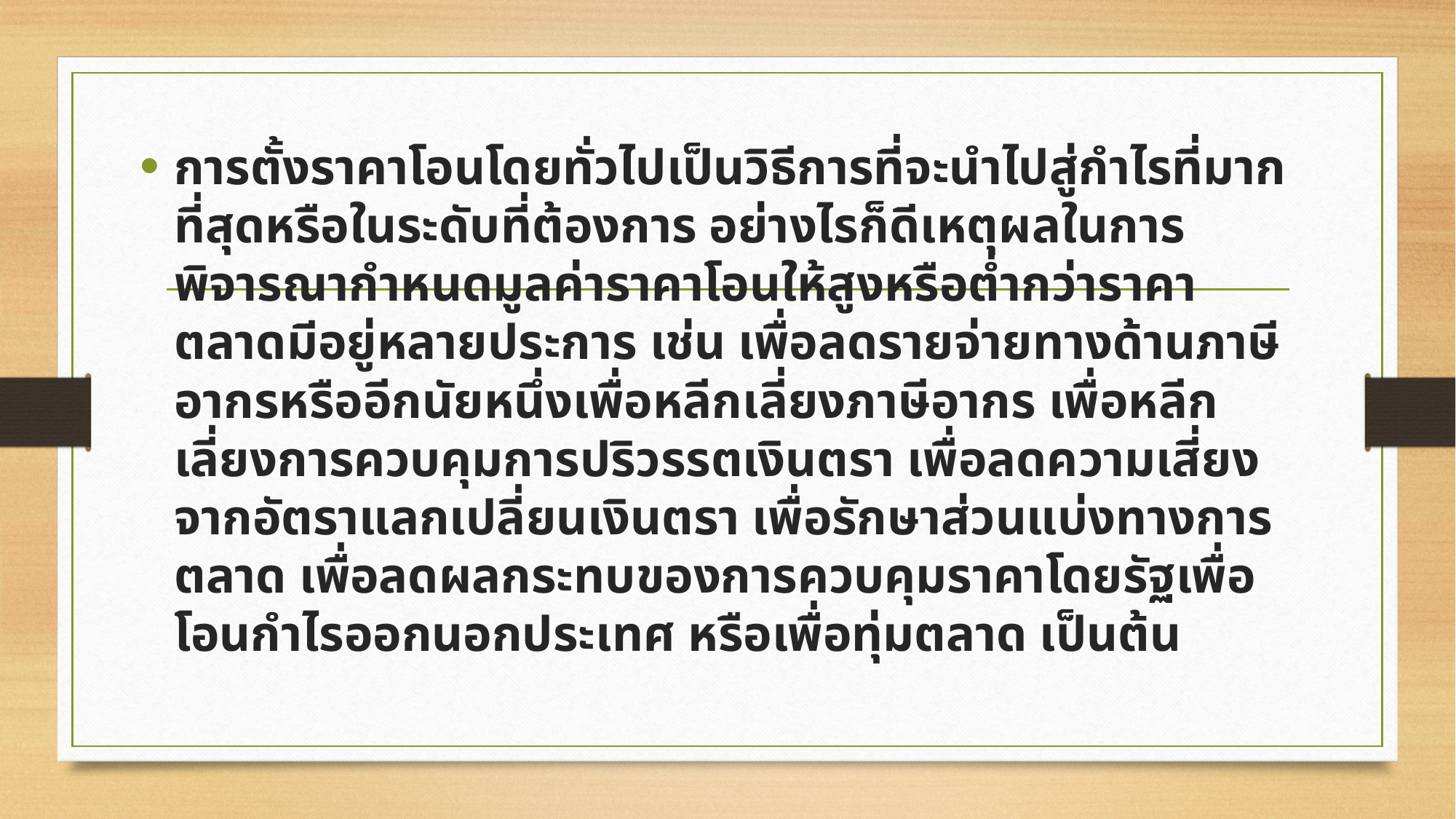

การตั้งราคาโอนโดยทั่วไปเป็นวิธีการที่จะนำไปสู่กำไรที่มากที่สุดหรือในระดับที่ต้องการ อย่างไรก็ดีเหตุผลในการพิจารณากำหนดมูลค่าราคาโอนให้สูงหรือต่ำกว่าราคาตลาดมีอยู่หลายประการ เช่น เพื่อลดรายจ่ายทางด้านภาษีอากรหรืออีกนัยหนึ่งเพื่อหลีกเลี่ยงภาษีอากร เพื่อหลีกเลี่ยงการควบคุมการปริวรรตเงินตรา เพื่อลดความเสี่ยงจากอัตราแลกเปลี่ยนเงินตรา เพื่อรักษาส่วนแบ่งทางการตลาด เพื่อลดผลกระทบของการควบคุมราคาโดยรัฐเพื่อโอนกำไรออกนอกประเทศ หรือเพื่อทุ่มตลาด เป็นต้น